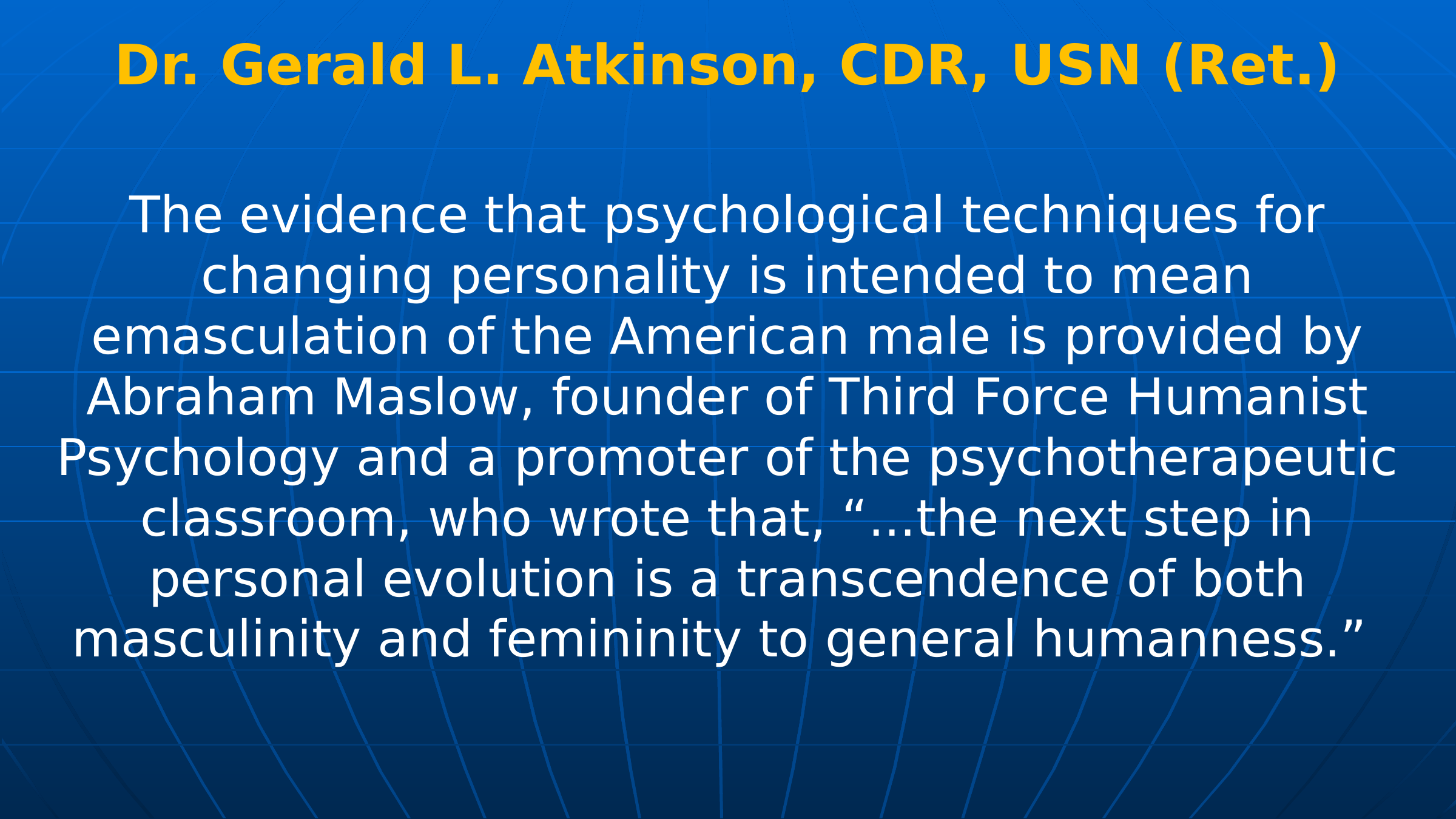

Dr. Gerald L. Atkinson, CDR, USN (Ret.)

The evidence that psychological techniques for changing personality is intended to mean emasculation of the American male is provided by Abraham Maslow, founder of Third Force Humanist Psychology and a promoter of the psychotherapeutic classroom, who wrote that, “...the next step in personal evolution is a transcendence of both masculinity and femininity to general humanness.”